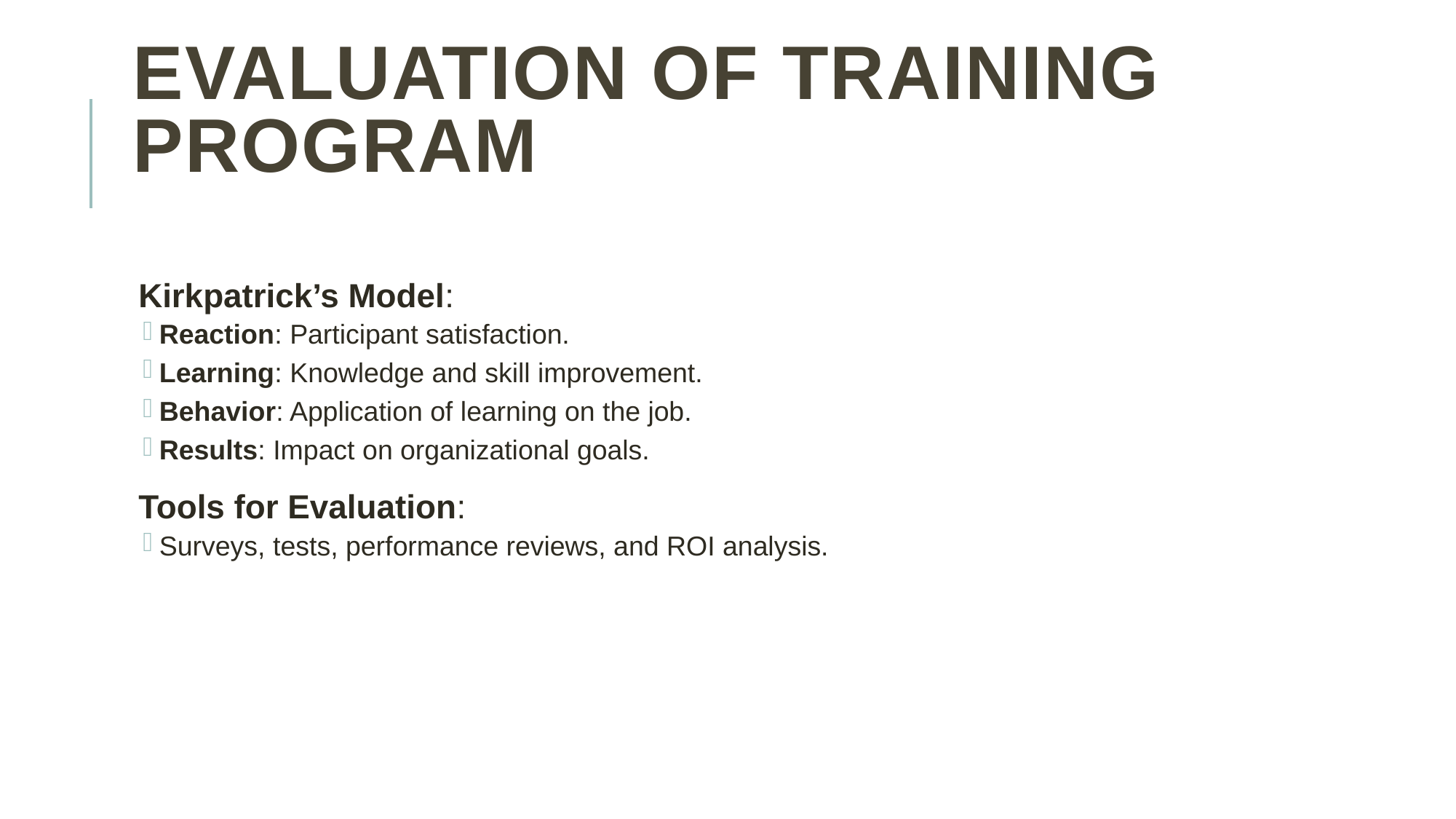

# Evaluation of Training Program
Kirkpatrick’s Model:
Reaction: Participant satisfaction.
Learning: Knowledge and skill improvement.
Behavior: Application of learning on the job.
Results: Impact on organizational goals.
Tools for Evaluation:
Surveys, tests, performance reviews, and ROI analysis.